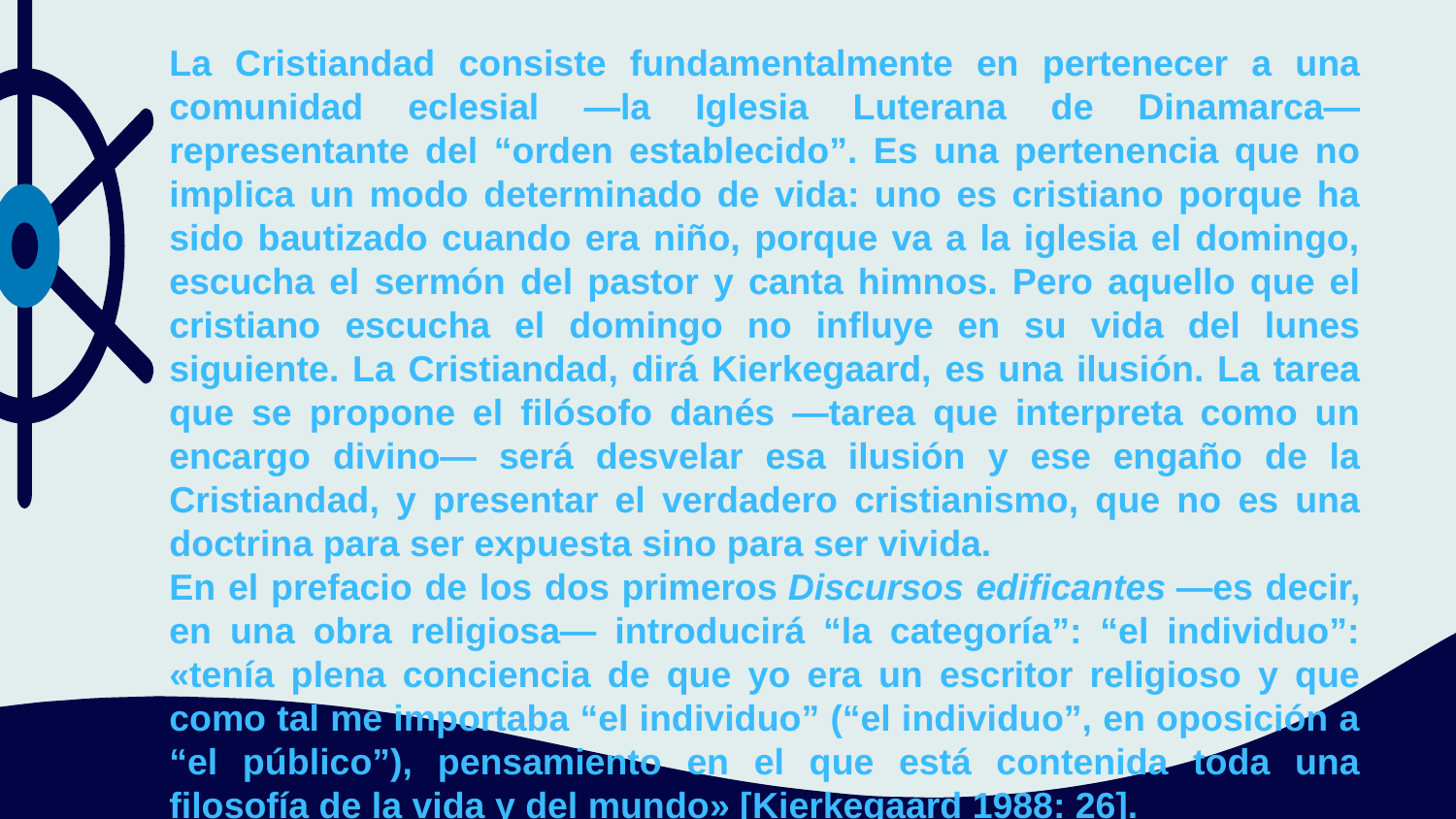

La Cristiandad consiste fundamentalmente en pertenecer a una comunidad eclesial —la Iglesia Luterana de Dinamarca— representante del “orden establecido”. Es una pertenencia que no implica un modo determinado de vida: uno es cristiano porque ha sido bautizado cuando era niño, porque va a la iglesia el domingo, escucha el sermón del pastor y canta himnos. Pero aquello que el cristiano escucha el domingo no influye en su vida del lunes siguiente. La Cristiandad, dirá Kierkegaard, es una ilusión. La tarea que se propone el filósofo danés —tarea que interpreta como un encargo divino— será desvelar esa ilusión y ese engaño de la Cristiandad, y presentar el verdadero cristianismo, que no es una doctrina para ser expuesta sino para ser vivida.
En el prefacio de los dos primeros Discursos edificantes —es decir, en una obra religiosa— introducirá “la categoría”: “el individuo”: «tenía plena conciencia de que yo era un escritor religioso y que como tal me importaba “el individuo” (“el individuo”, en oposición a “el público”), pensamiento en el que está contenida toda una filosofía de la vida y del mundo» [Kierkegaard 1988: 26].
“El problema” —cómo hacerse cristiano— y “la categoría” —el individuo— se integran mutuamente. El verdadero cristiano será el individuo, la persona singular delante de Dios.